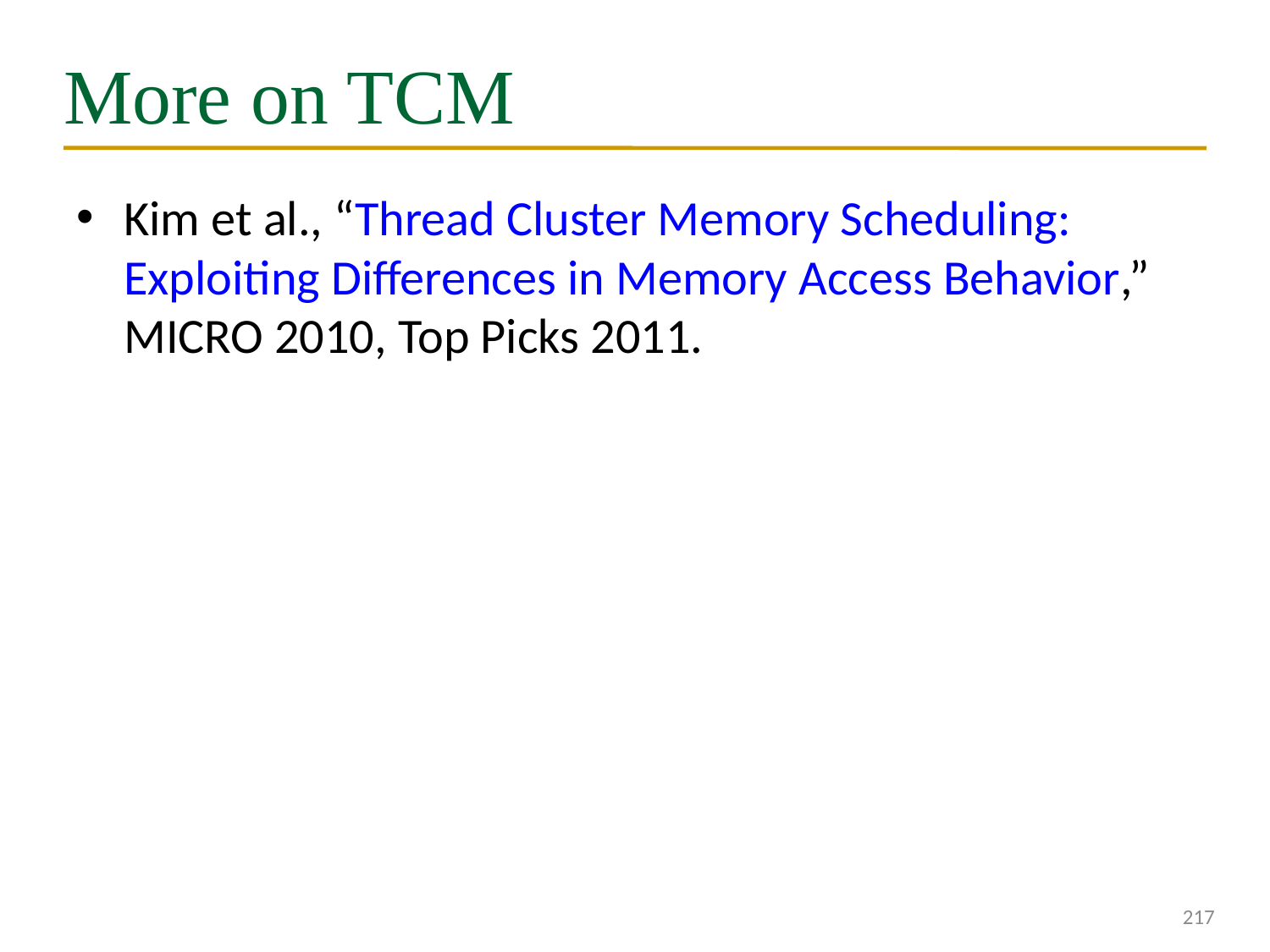

# More on TCM
Kim et al., “Thread Cluster Memory Scheduling: Exploiting Differences in Memory Access Behavior,” MICRO 2010, Top Picks 2011.
217